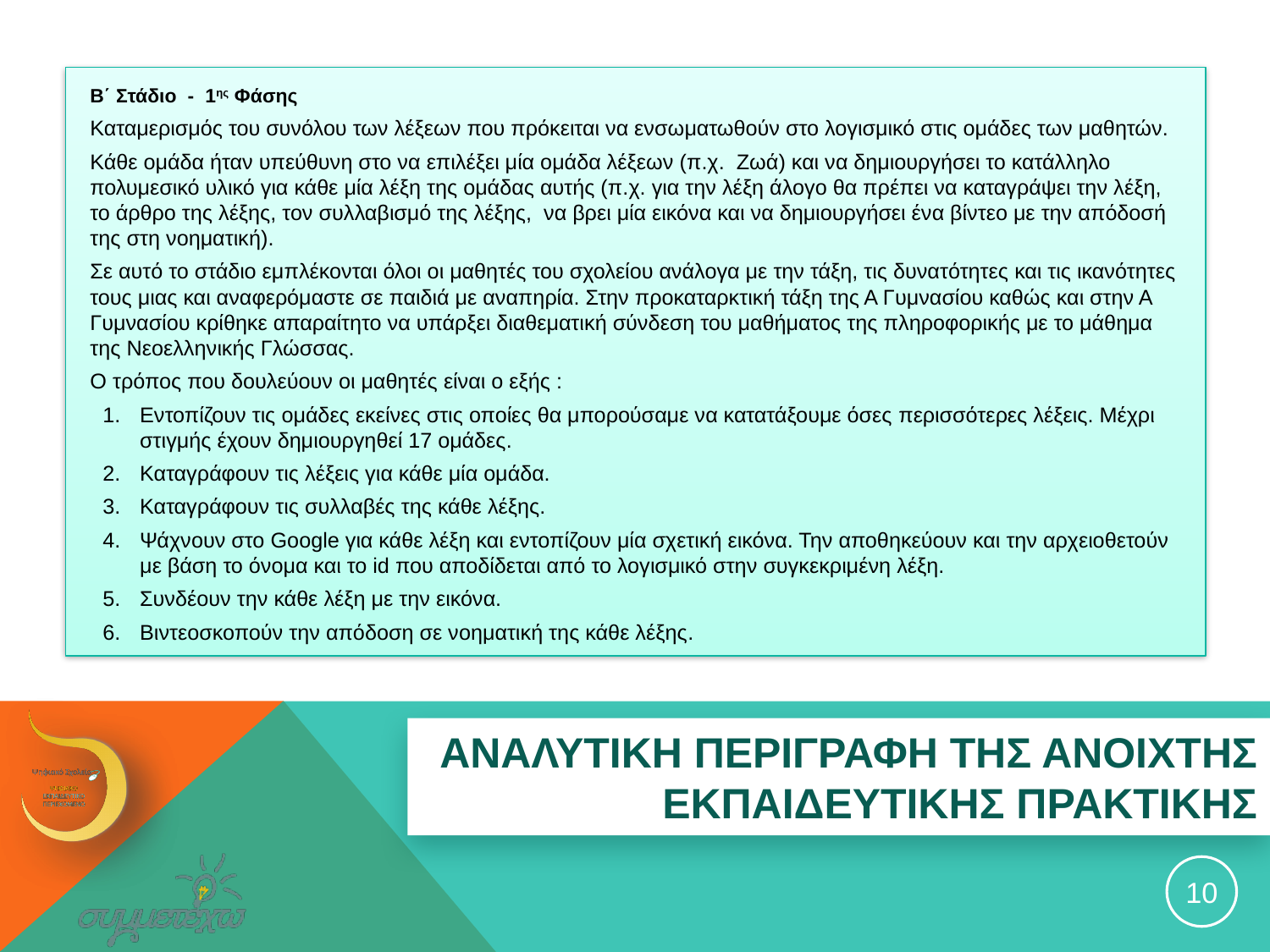

Β΄ Στάδιο  -  1ης Φάσης
Καταμερισμός του συνόλου των λέξεων που πρόκειται να ενσωματωθούν στο λογισμικό στις ομάδες των μαθητών.
Κάθε ομάδα ήταν υπεύθυνη στο να επιλέξει μία ομάδα λέξεων (π.χ.  Ζωά) και να δημιουργήσει το κατάλληλο πολυμεσικό υλικό για κάθε μία λέξη της ομάδας αυτής (π.χ. για την λέξη άλογο θα πρέπει να καταγράψει την λέξη, το άρθρο της λέξης, τον συλλαβισμό της λέξης,  να βρει μία εικόνα και να δημιουργήσει ένα βίντεο με την απόδοσή της στη νοηματική).
Σε αυτό το στάδιο εμπλέκονται όλοι οι μαθητές του σχολείου ανάλογα με την τάξη, τις δυνατότητες και τις ικανότητες τους μιας και αναφερόμαστε σε παιδιά με αναπηρία. Στην προκαταρκτική τάξη της Α Γυμνασίου καθώς και στην Α Γυμνασίου κρίθηκε απαραίτητο να υπάρξει διαθεματική σύνδεση του μαθήματος της πληροφορικής με το μάθημα της Νεοελληνικής Γλώσσας.
Ο τρόπος που δουλεύουν οι μαθητές είναι ο εξής :
Εντοπίζουν τις ομάδες εκείνες στις οποίες θα μπορούσαμε να κατατάξουμε όσες περισσότερες λέξεις. Μέχρι στιγμής έχουν δημιουργηθεί 17 ομάδες.
Καταγράφουν τις λέξεις για κάθε μία ομάδα.
Καταγράφουν τις συλλαβές της κάθε λέξης.
Ψάχνουν στο Google για κάθε λέξη και εντοπίζουν μία σχετική εικόνα. Την αποθηκεύουν και την αρχειοθετούν με βάση το όνομα και το id που αποδίδεται από το λογισμικό στην συγκεκριμένη λέξη.
Συνδέουν την κάθε λέξη με την εικόνα.
Βιντεοσκοπούν την απόδοση σε νοηματική της κάθε λέξης.

# ΑΝΑΛΥΤΙΚΗ ΠΕΡΙΓΡΑΦΗ ΤΗΣ ανοιχτησ εκπαιδευτικησ ΠΡΑΚΤΙΚΗΣ
10